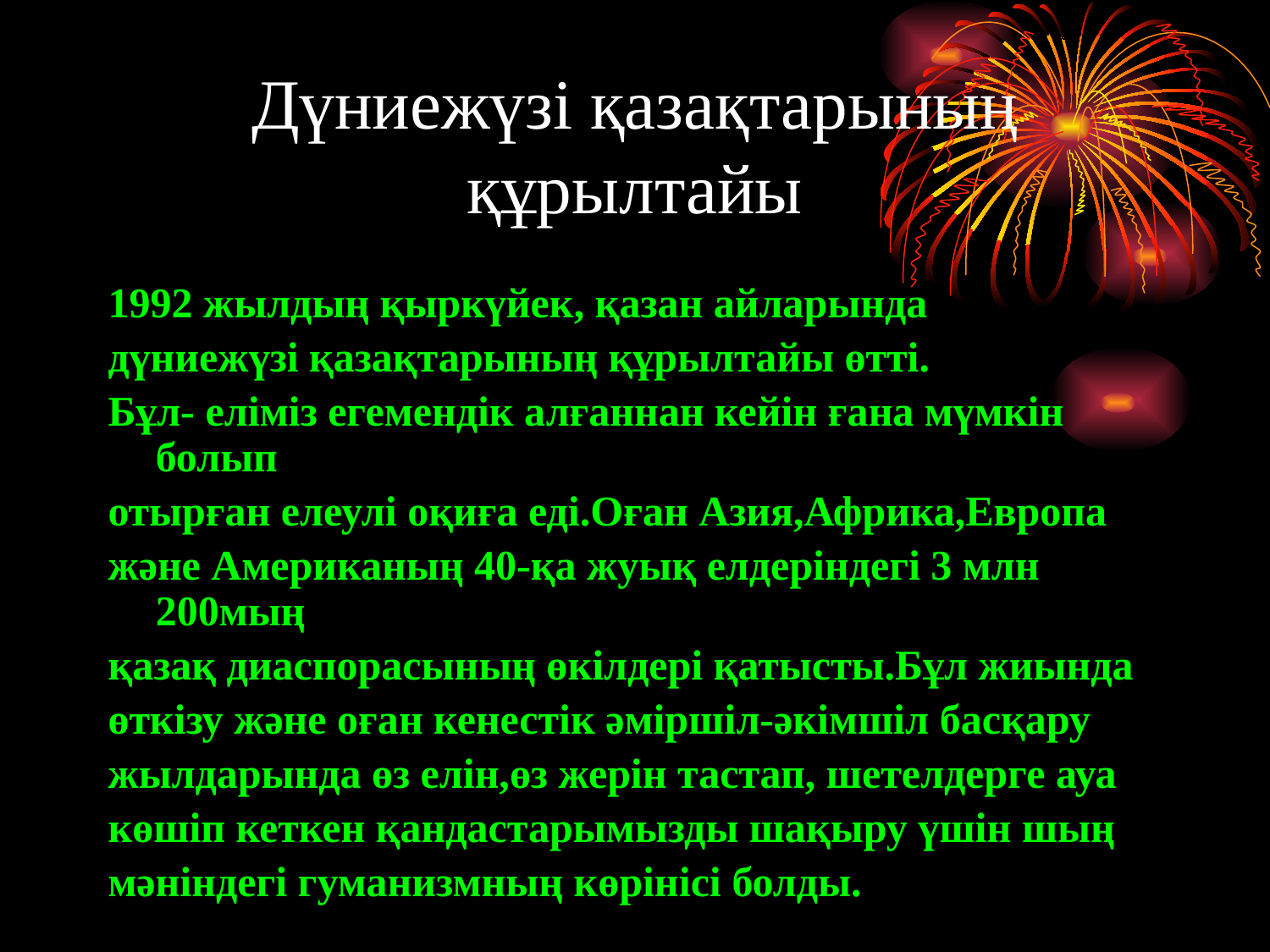

Дүниежүзі қазақтарының құрылтайы
1992 жылдың қыркүйек, қазан айларында
дүниежүзі қазақтарының құрылтайы өтті.
Бұл- еліміз егемендік алғаннан кейін ғана мүмкін болып
отырған елеулі оқиға еді.Оған Азия,Африка,Европа
және Американың 40-қа жуық елдеріндегі 3 млн 200мың
қазақ диаспорасының өкілдері қатысты.Бұл жиында
өткізу және оған кенестік әміршіл-әкімшіл басқару
жылдарында өз елін,өз жерін тастап, шетелдерге ауа
көшіп кеткен қандастарымызды шақыру үшін шың
мәніндегі гуманизмның көрінісі болды.